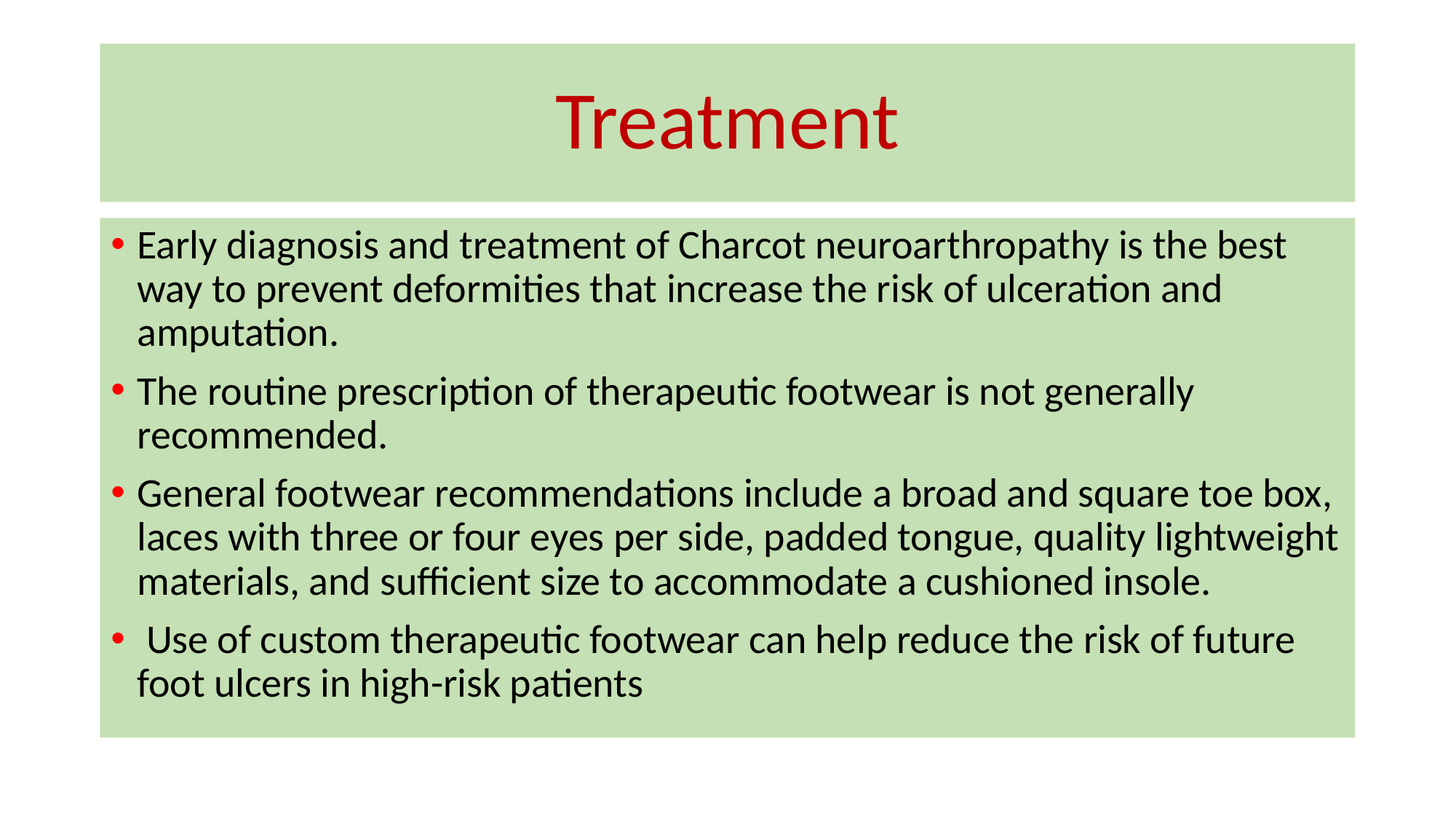

# Treatment
Early diagnosis and treatment of Charcot neuroarthropathy is the best way to prevent deformities that increase the risk of ulceration and amputation.
The routine prescription of therapeutic footwear is not generally recommended.
General footwear recommendations include a broad and square toe box, laces with three or four eyes per side, padded tongue, quality lightweight materials, and sufficient size to accommodate a cushioned insole.
 Use of custom therapeutic footwear can help reduce the risk of future foot ulcers in high-risk patients